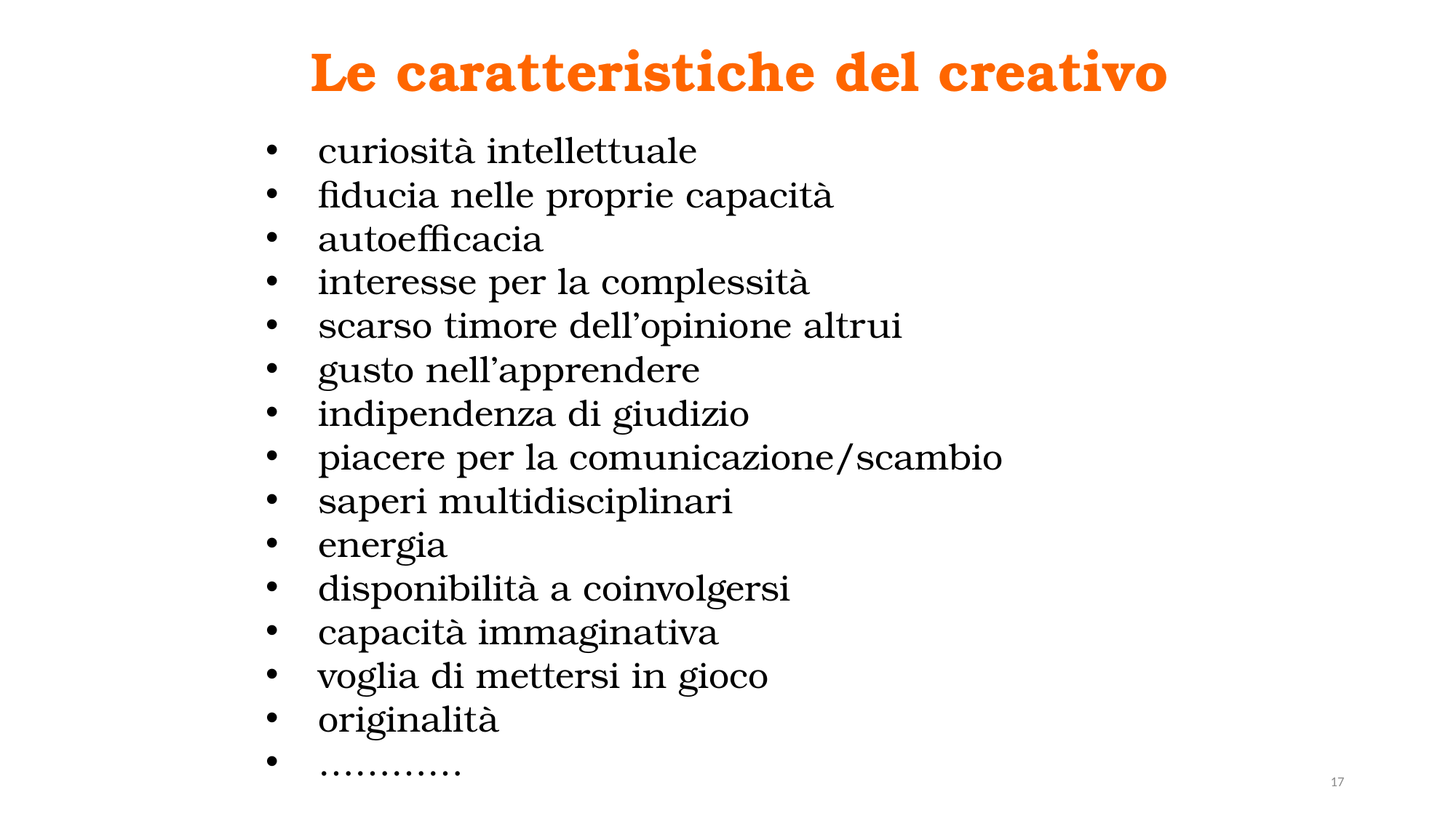

Le caratteristiche del creativo

 curiosità intellettuale
 fiducia nelle proprie capacità
 autoefficacia
 interesse per la complessità
 scarso timore dell’opinione altrui
 gusto nell’apprendere
 indipendenza di giudizio
 piacere per la comunicazione/scambio
 saperi multidisciplinari
 energia
 disponibilità a coinvolgersi
 capacità immaginativa
 voglia di mettersi in gioco
 originalità
 …………
17